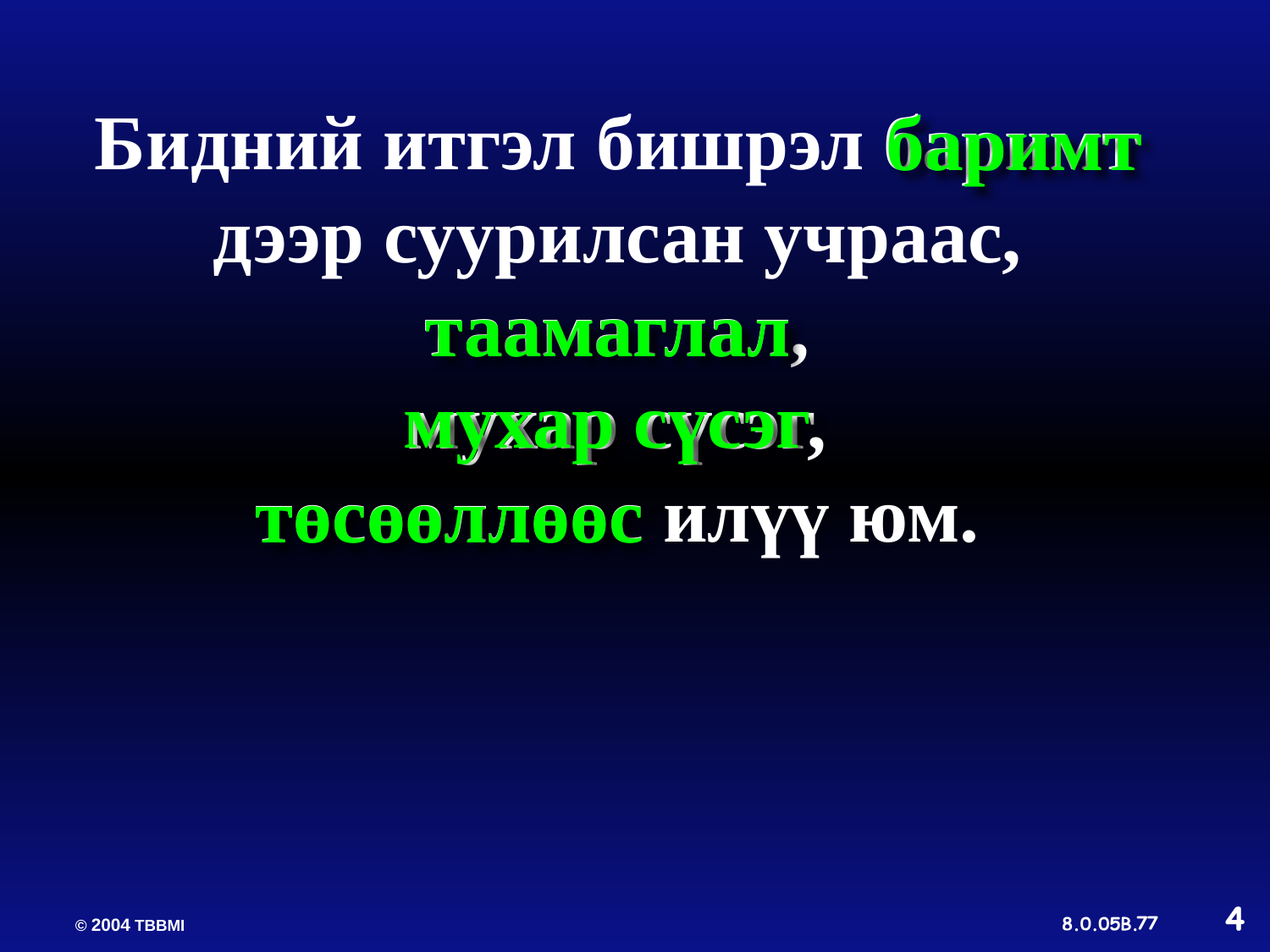

Бидний итгэл бишрэл баримт
дээр суурилсан учраас,
таамаглал,
мухар сүсэг,
төсөөллөөс илүү юм.
баримт
таамаглал
мухар сүсэг
төсөөллөөс

4

77